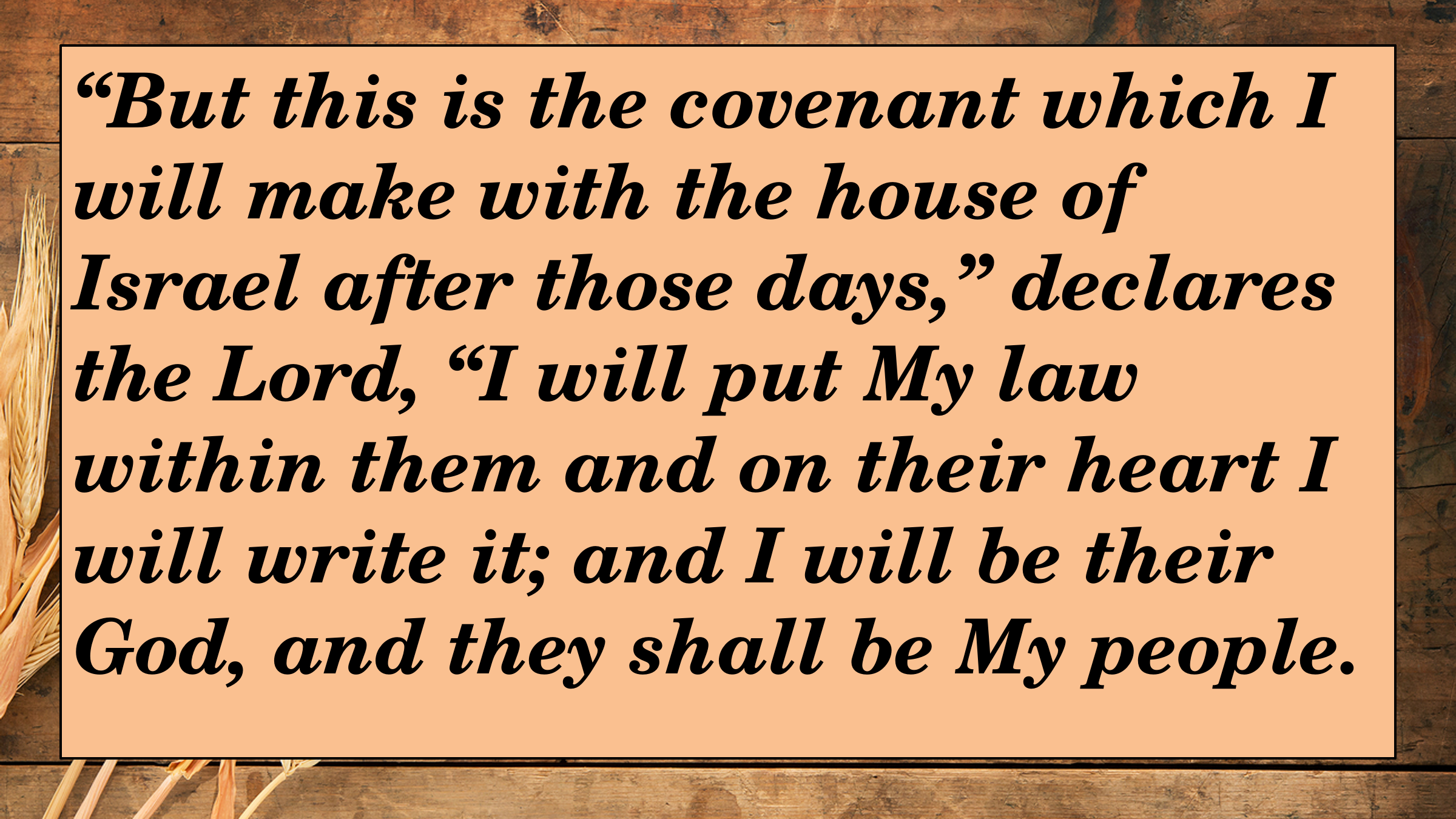

“But this is the covenant which I will make with the house of Israel after those days,” declares the Lord, “I will put My law within them and on their heart I will write it; and I will be their God, and they shall be My people.